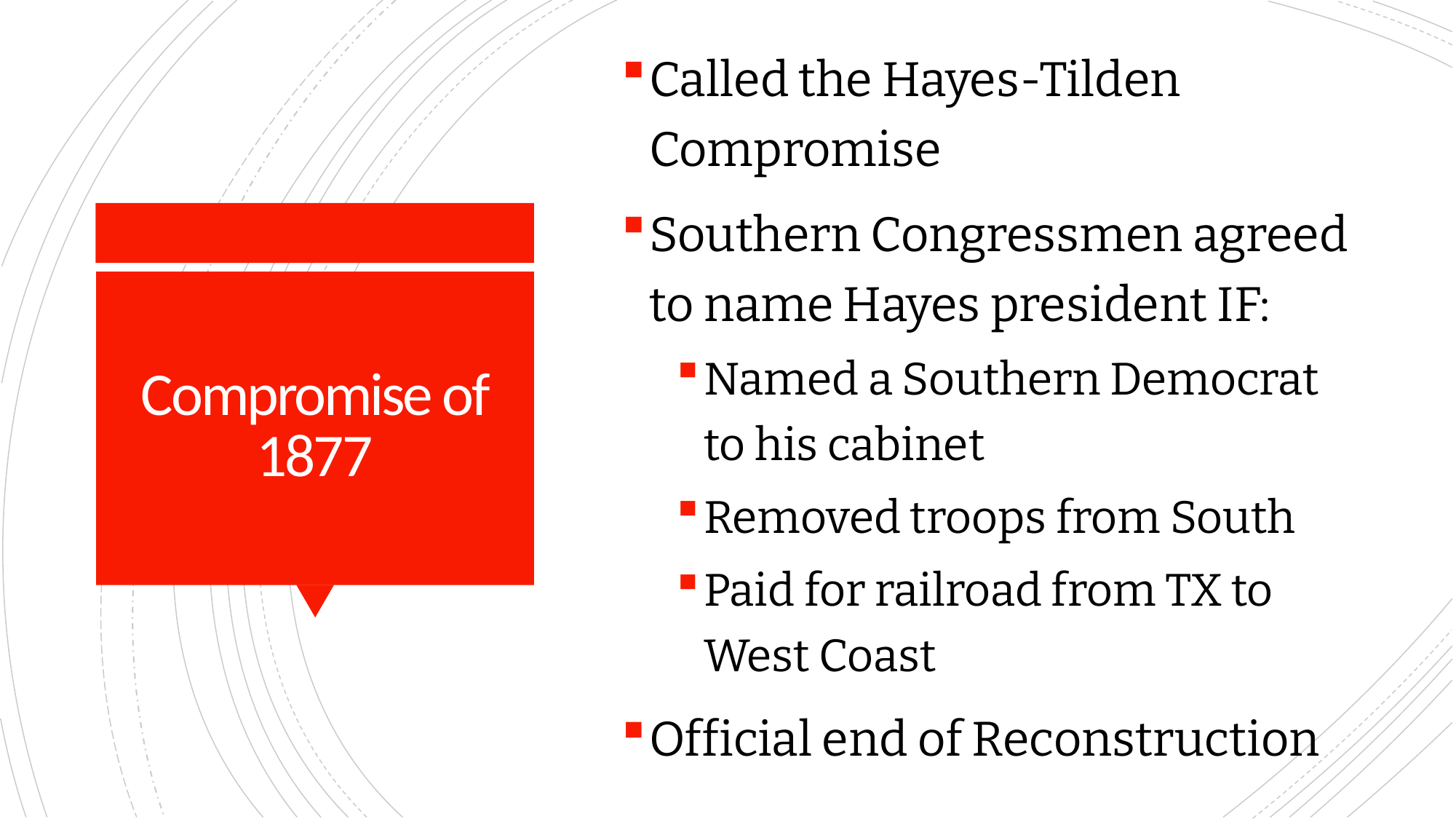

Called the Hayes-Tilden Compromise
Southern Congressmen agreed to name Hayes president IF:
Named a Southern Democrat to his cabinet
Removed troops from South
Paid for railroad from TX to West Coast
Official end of Reconstruction
# Compromise of 1877